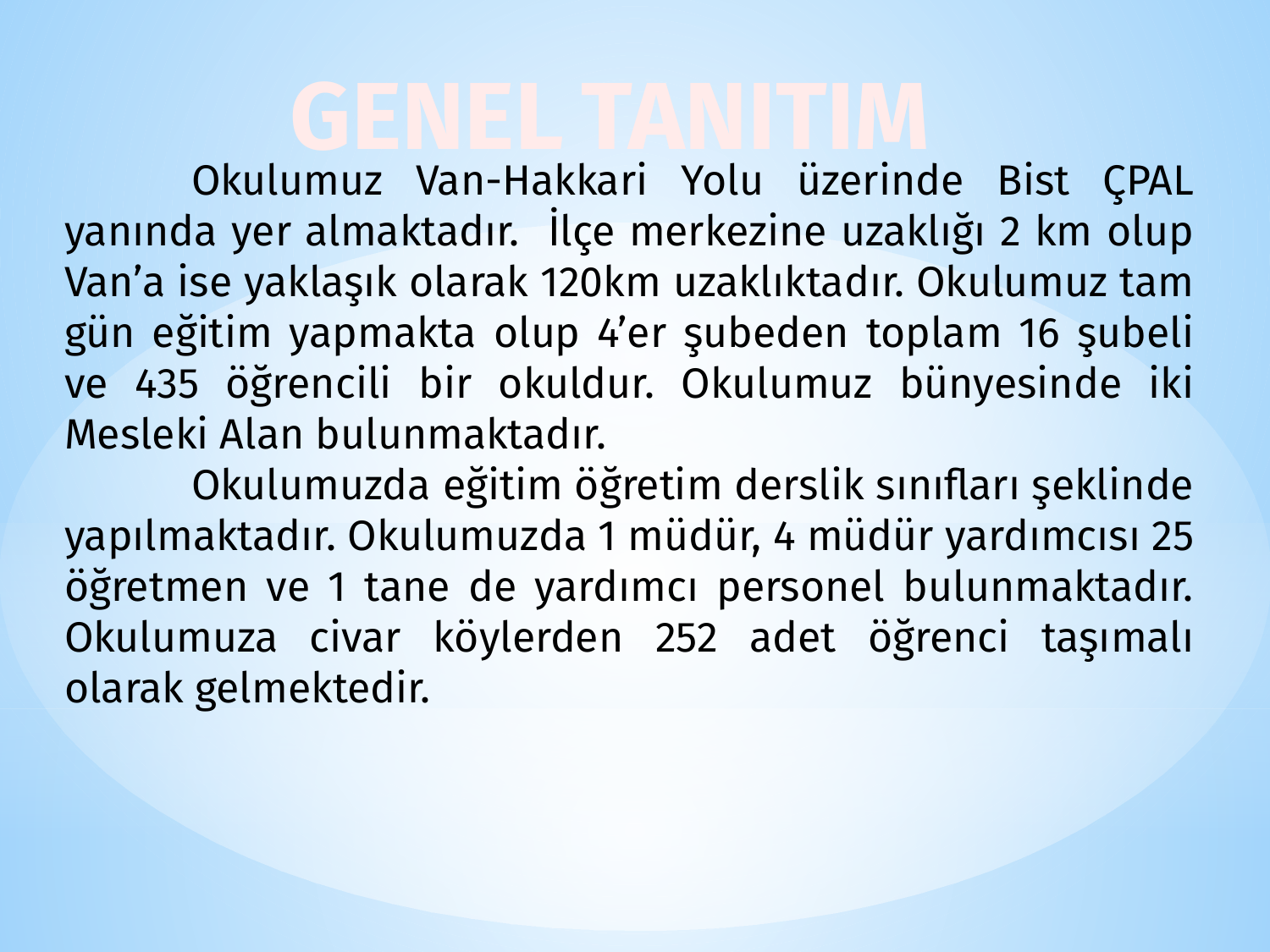

GENEL TANITIM
	Okulumuz Van-Hakkari Yolu üzerinde Bist ÇPAL yanında yer almaktadır.  İlçe merkezine uzaklığı 2 km olup Van’a ise yaklaşık olarak 120km uzaklıktadır. Okulumuz tam gün eğitim yapmakta olup 4’er şubeden toplam 16 şubeli ve 435 öğrencili bir okuldur. Okulumuz bünyesinde iki Mesleki Alan bulunmaktadır.
	Okulumuzda eğitim öğretim derslik sınıfları şeklinde yapılmaktadır. Okulumuzda 1 müdür, 4 müdür yardımcısı 25 öğretmen ve 1 tane de yardımcı personel bulunmaktadır. Okulumuza civar köylerden 252 adet öğrenci taşımalı olarak gelmektedir.